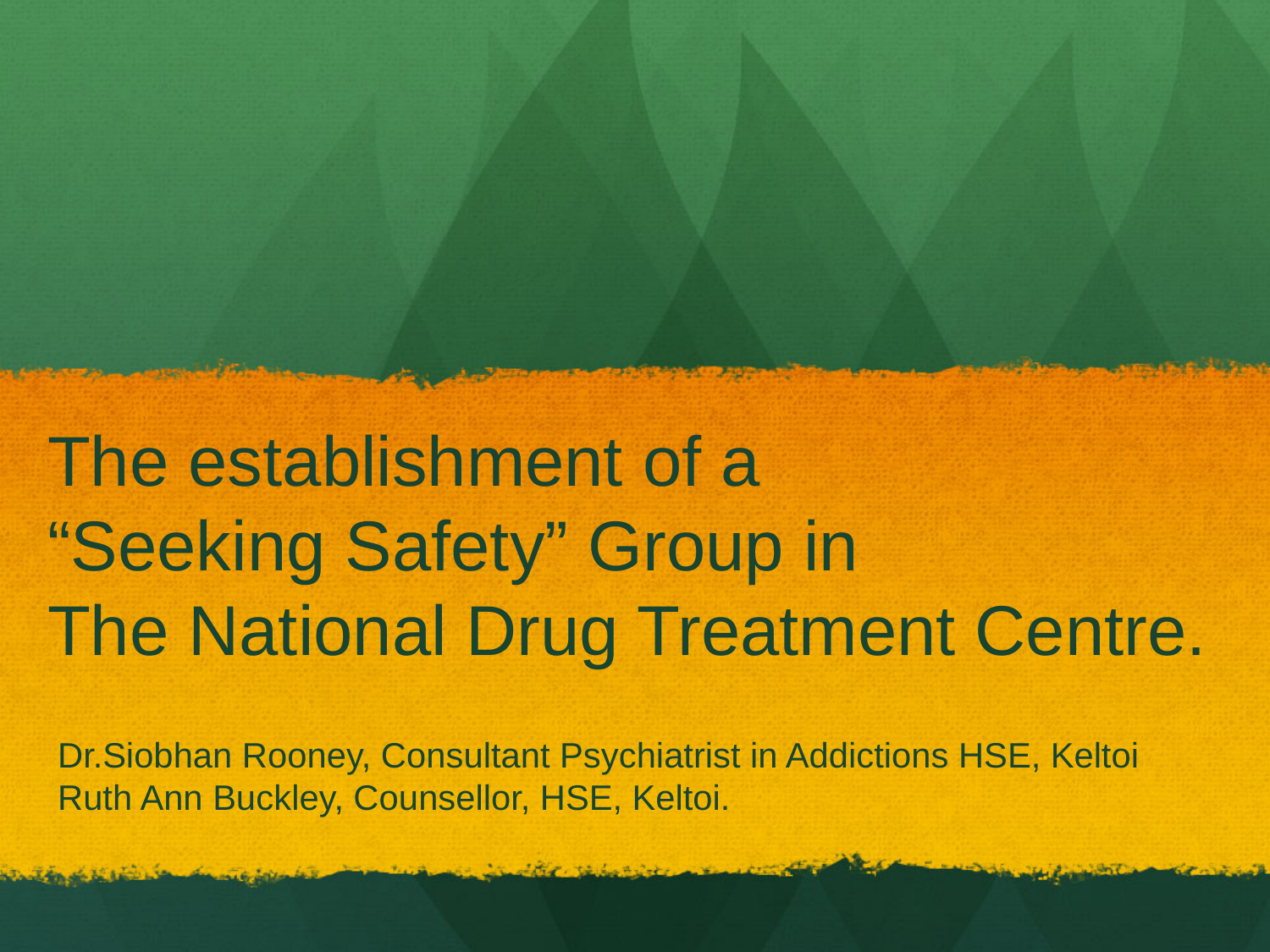

# The establishment of a “Seeking Safety” Group in The National Drug Treatment Centre.
Dr.Siobhan Rooney, Consultant Psychiatrist in Addictions HSE, Keltoi
Ruth Ann Buckley, Counsellor, HSE, Keltoi.